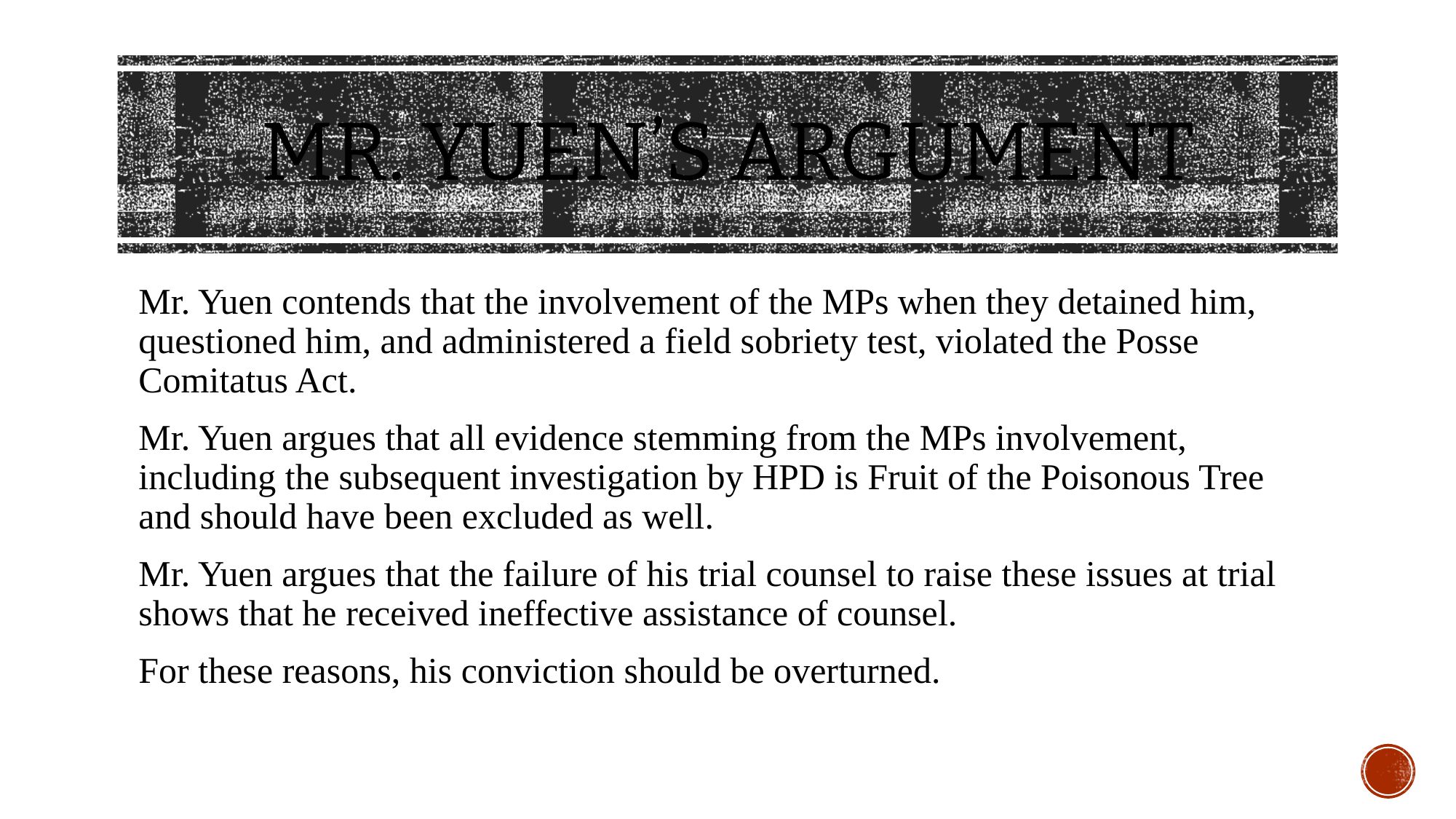

# Mr. Yuen’s Argument

Mr. Yuen contends that the involvement of the MPs when they detained him, questioned him, and administered a field sobriety test, violated the Posse Comitatus Act.
Mr. Yuen argues that all evidence stemming from the MPs involvement, including the subsequent investigation by HPD is Fruit of the Poisonous Tree and should have been excluded as well.
Mr. Yuen argues that the failure of his trial counsel to raise these issues at trial shows that he received ineffective assistance of counsel.
For these reasons, his conviction should be overturned.